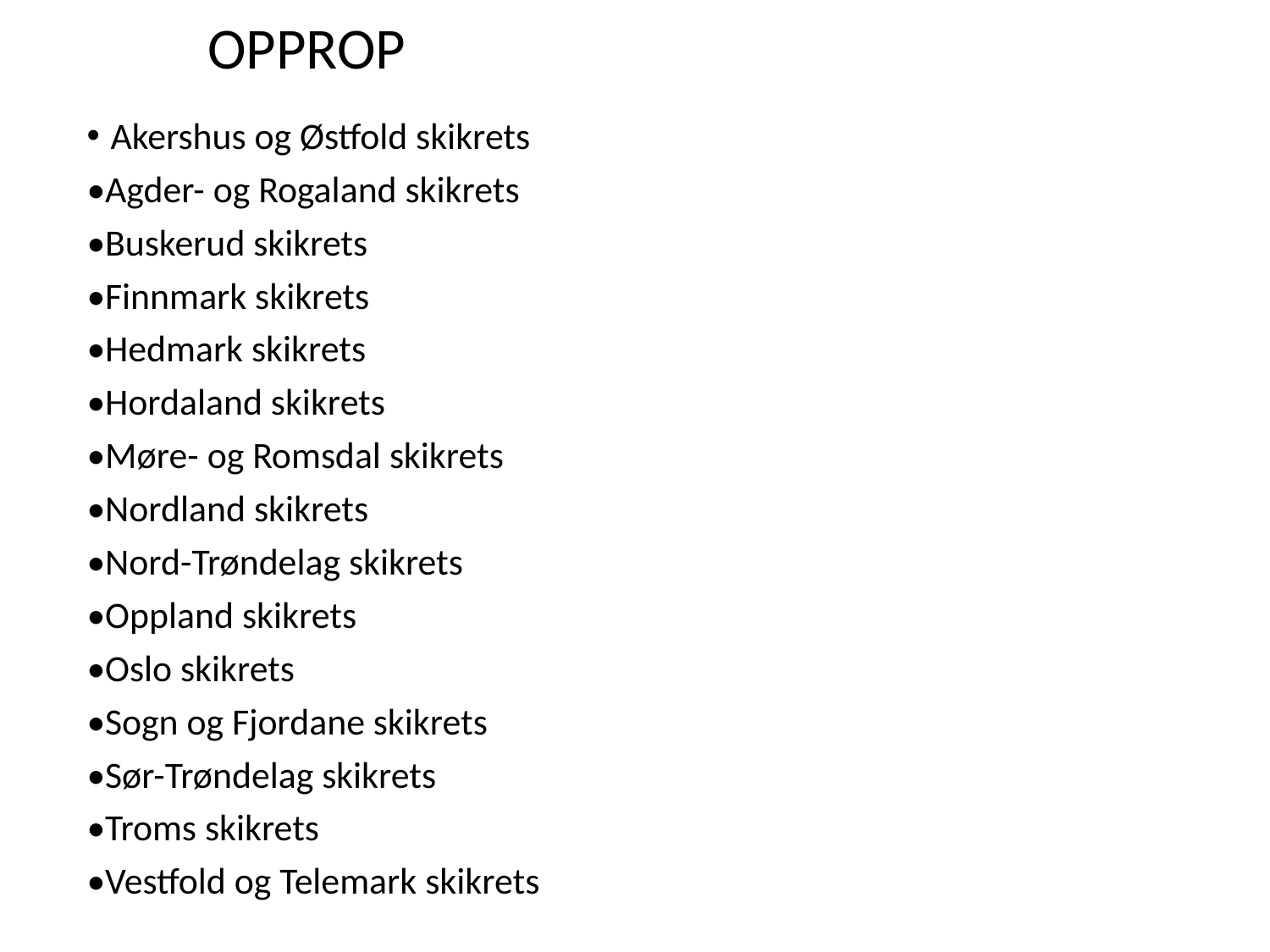

Akershus og Østfold skikrets
•Agder- og Rogaland skikrets
•Buskerud skikrets
•Finnmark skikrets
•Hedmark skikrets
•Hordaland skikrets
•Møre- og Romsdal skikrets
•Nordland skikrets
•Nord-Trøndelag skikrets
•Oppland skikrets
•Oslo skikrets
•Sogn og Fjordane skikrets
•Sør-Trøndelag skikrets
•Troms skikrets
•Vestfold og Telemark skikrets

# OPPROP